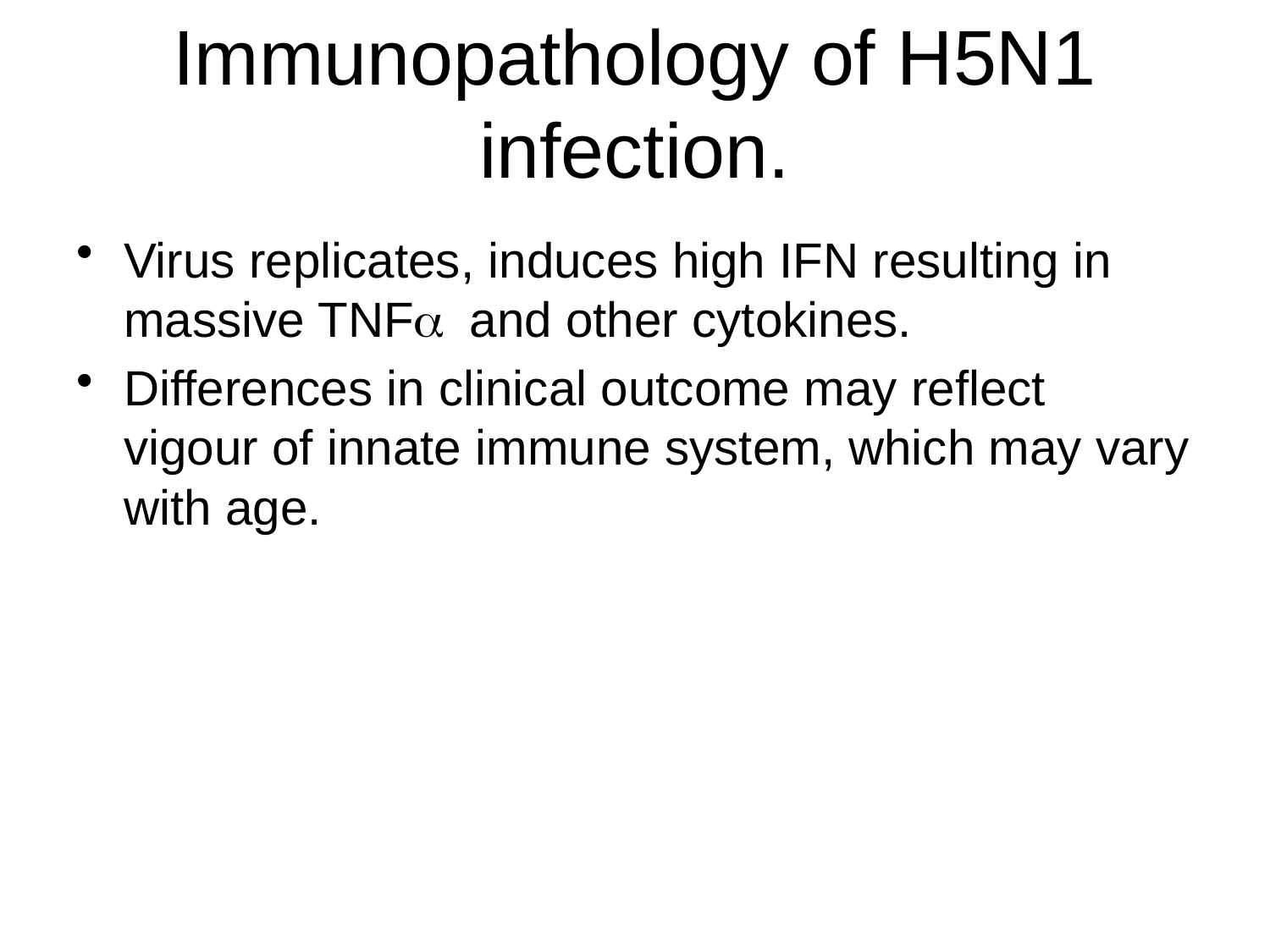

# Immunopathology of H5N1 infection.
Virus replicates, induces high IFN resulting in massive TNFα and other cytokines.
Differences in clinical outcome may reflect vigour of innate immune system, which may vary with age.